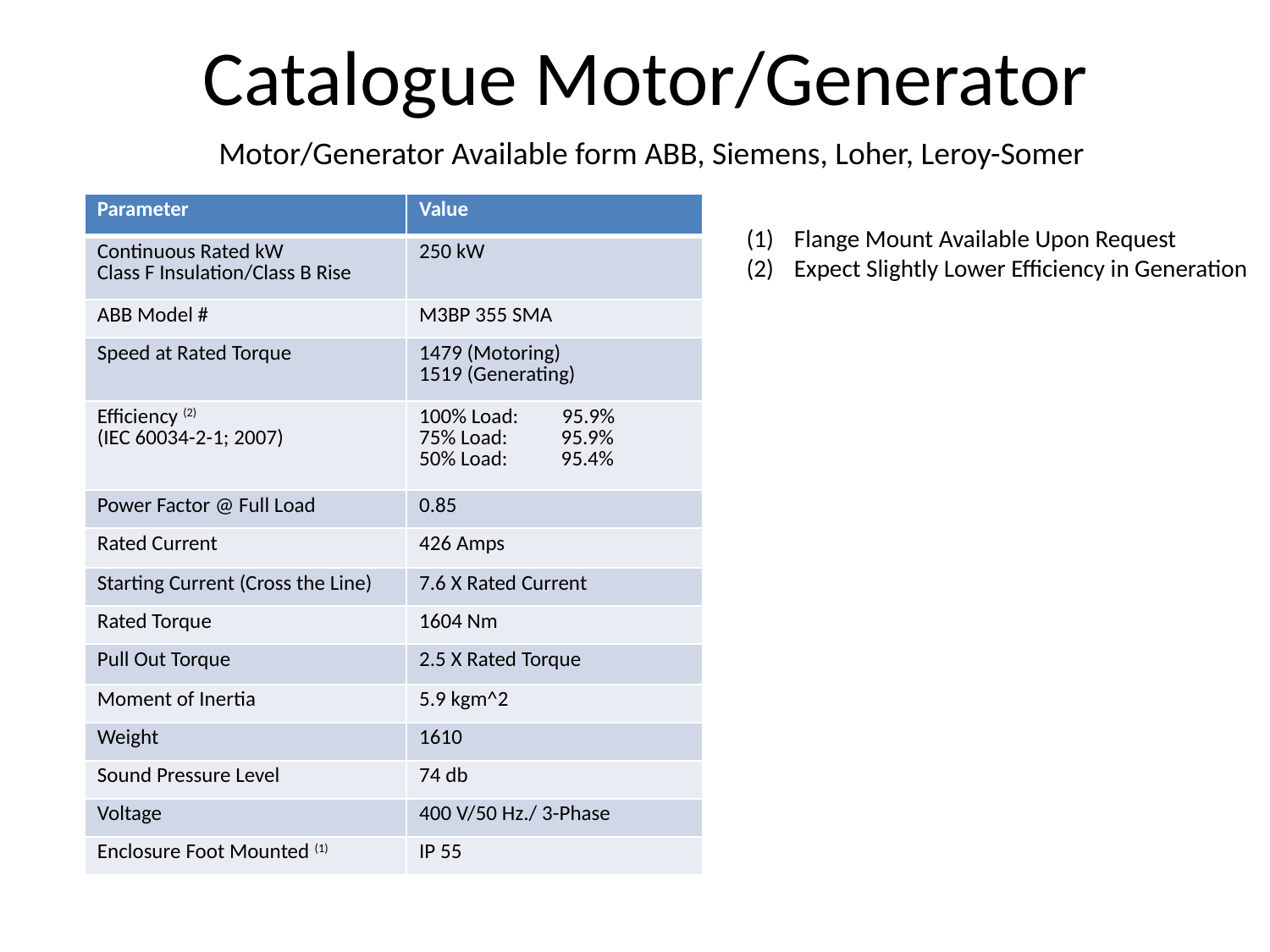

# Catalogue Motor/Generator
Motor/Generator Available form ABB, Siemens, Loher, Leroy-Somer
| Parameter | Value |
| --- | --- |
| Continuous Rated kW Class F Insulation/Class B Rise | 250 kW |
| ABB Model # | M3BP 355 SMA |
| Speed at Rated Torque | 1479 (Motoring) 1519 (Generating) |
| Efficiency (2) (IEC 60034-2-1; 2007) | 100% Load: 95.9% 75% Load: 95.9% 50% Load: 95.4% |
| Power Factor @ Full Load | 0.85 |
| Rated Current | 426 Amps |
| Starting Current (Cross the Line) | 7.6 X Rated Current |
| Rated Torque | 1604 Nm |
| Pull Out Torque | 2.5 X Rated Torque |
| Moment of Inertia | 5.9 kgm^2 |
| Weight | 1610 |
| Sound Pressure Level | 74 db |
| Voltage | 400 V/50 Hz./ 3-Phase |
| Enclosure Foot Mounted (1) | IP 55 |
Flange Mount Available Upon Request
Expect Slightly Lower Efficiency in Generation